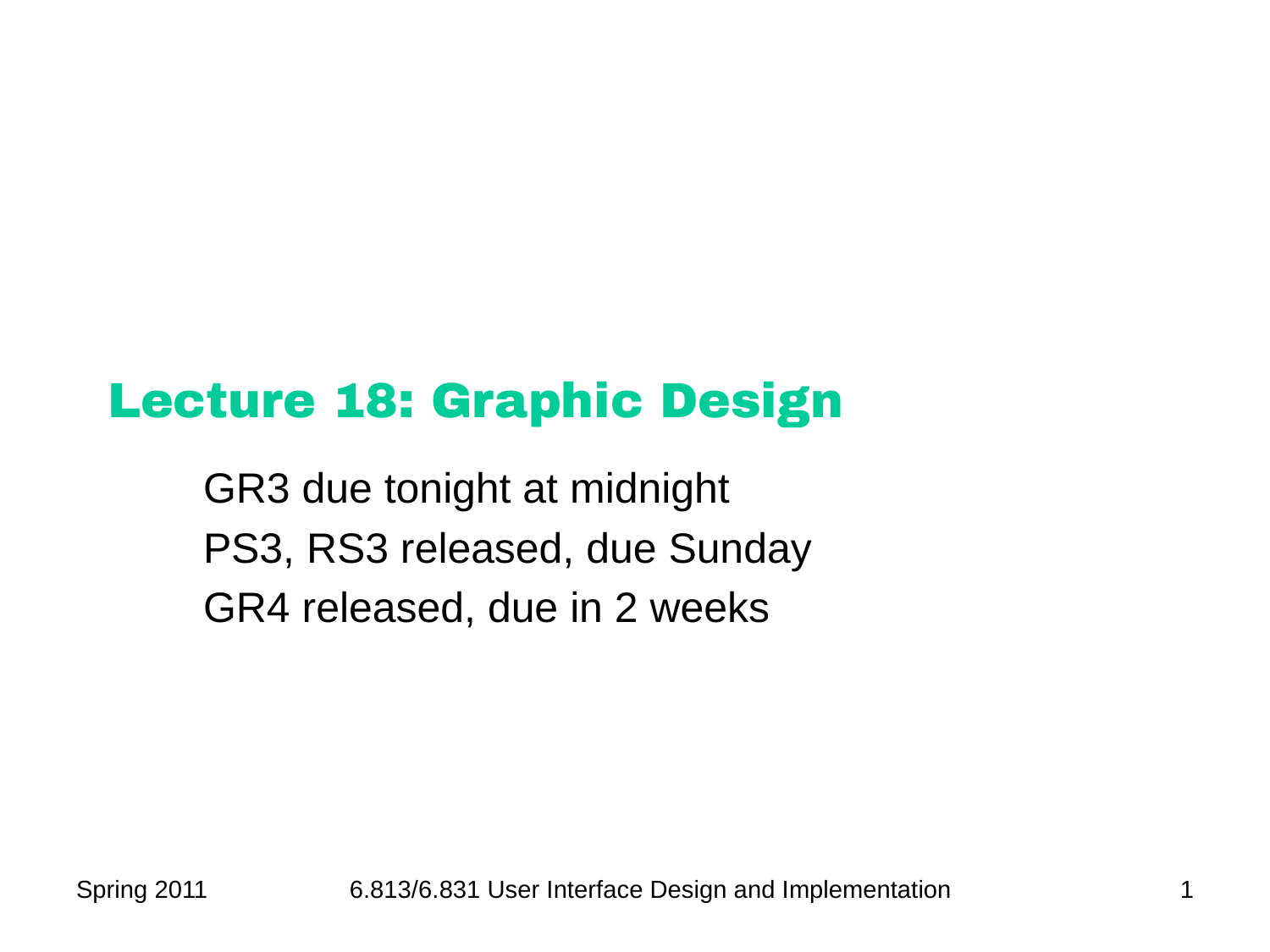

# Lecture 18: Graphic Design
GR3 due tonight at midnight
PS3, RS3 released, due Sunday
GR4 released, due in 2 weeks
Spring 2011
6.813/6.831 User Interface Design and Implementation
1